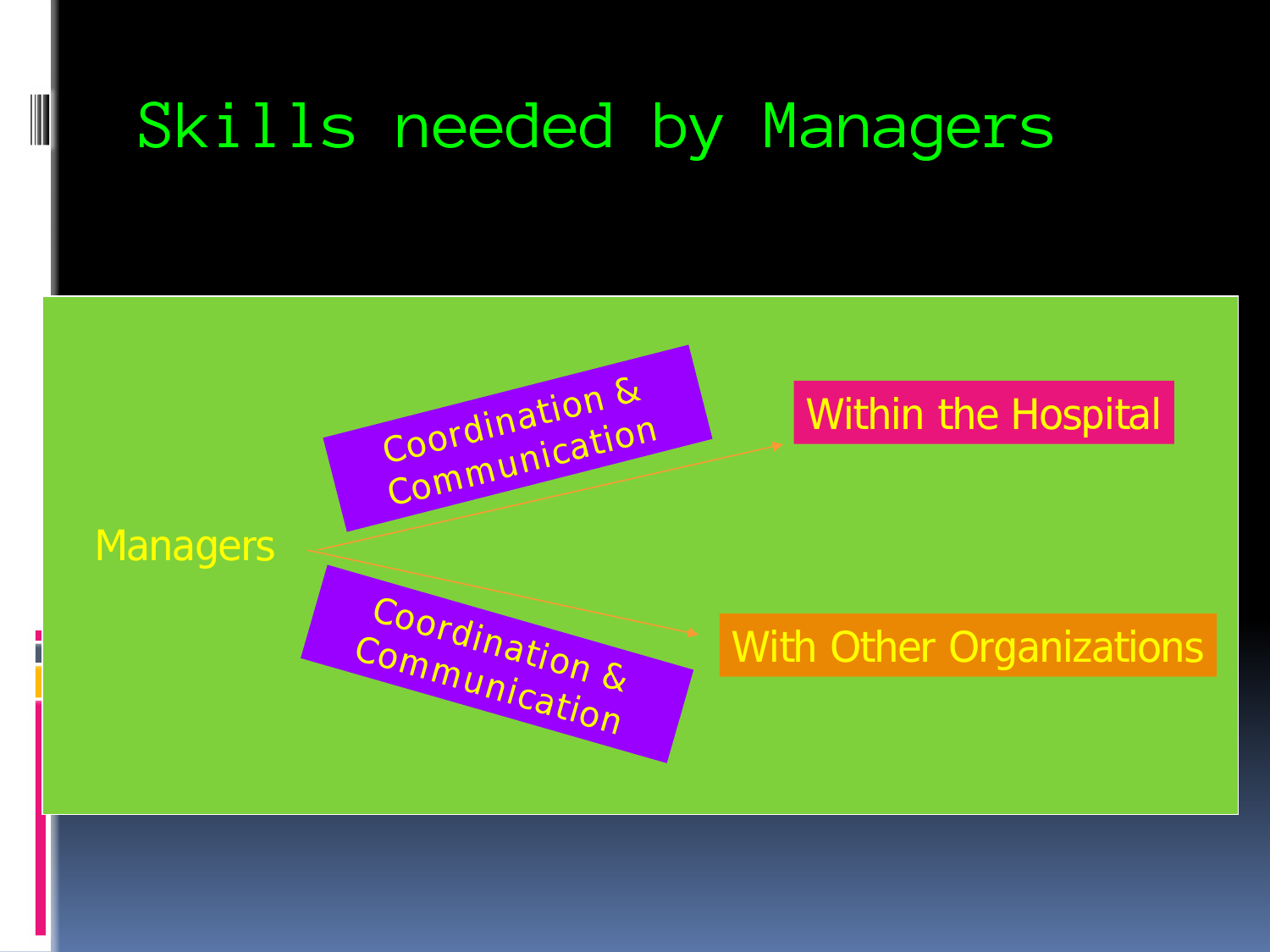

# Skills needed by Managers

Within the Hospital
Coordination &
Communication

Managers

With Other Organizations
Coordination &
Communication